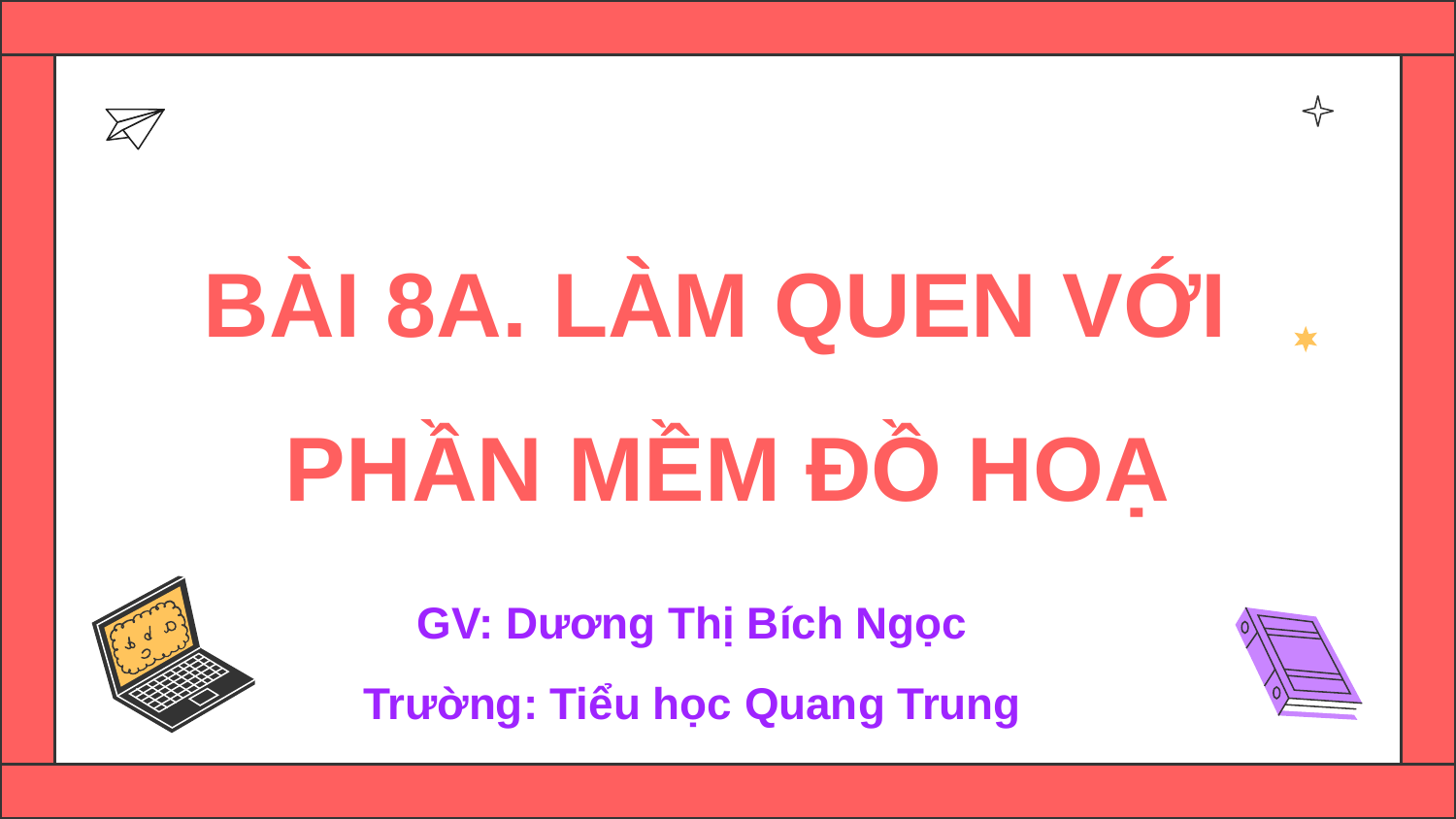

BÀI 8A. LÀM QUEN VỚI
PHẦN MỀM ĐỒ HOẠ

GV: Dương Thị Bích Ngọc
Trường: Tiểu học Quang Trung